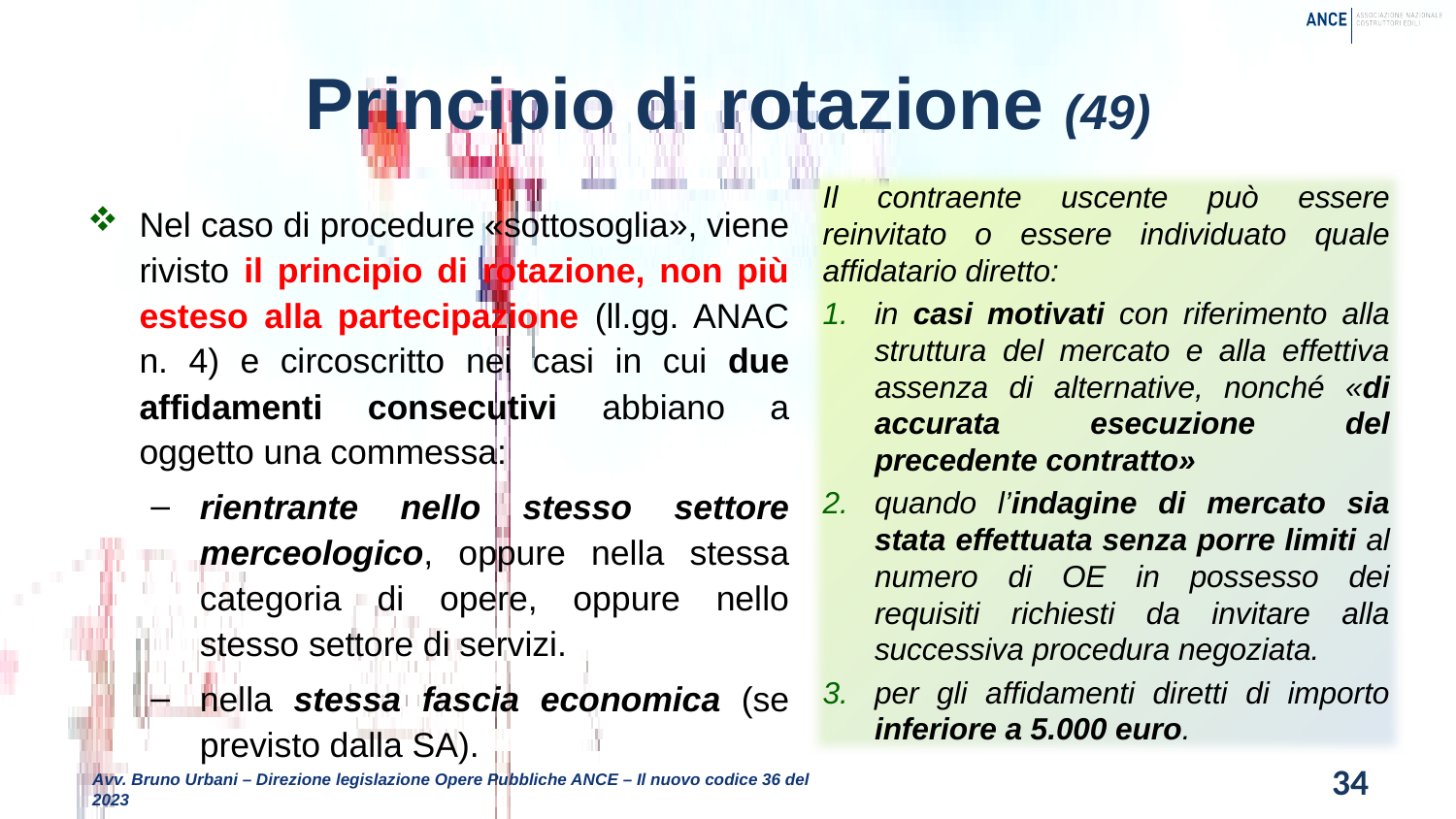

# Principio di rotazione (49)
Il contraente uscente può essere reinvitato o essere individuato quale affidatario diretto:
in casi motivati con riferimento alla struttura del mercato e alla effettiva assenza di alternative, nonché «di accurata esecuzione del precedente contratto»
quando l’indagine di mercato sia stata effettuata senza porre limiti al numero di OE in possesso dei requisiti richiesti da invitare alla successiva procedura negoziata.
per gli affidamenti diretti di importo inferiore a 5.000 euro.
Nel caso di procedure «sottosoglia», viene rivisto il principio di rotazione, non più esteso alla partecipazione (ll.gg. ANAC n. 4) e circoscritto nei casi in cui due affidamenti consecutivi abbiano a oggetto una commessa:
rientrante nello stesso settore merceologico, oppure nella stessa categoria di opere, oppure nello stesso settore di servizi.
nella stessa fascia economica (se previsto dalla SA).
34